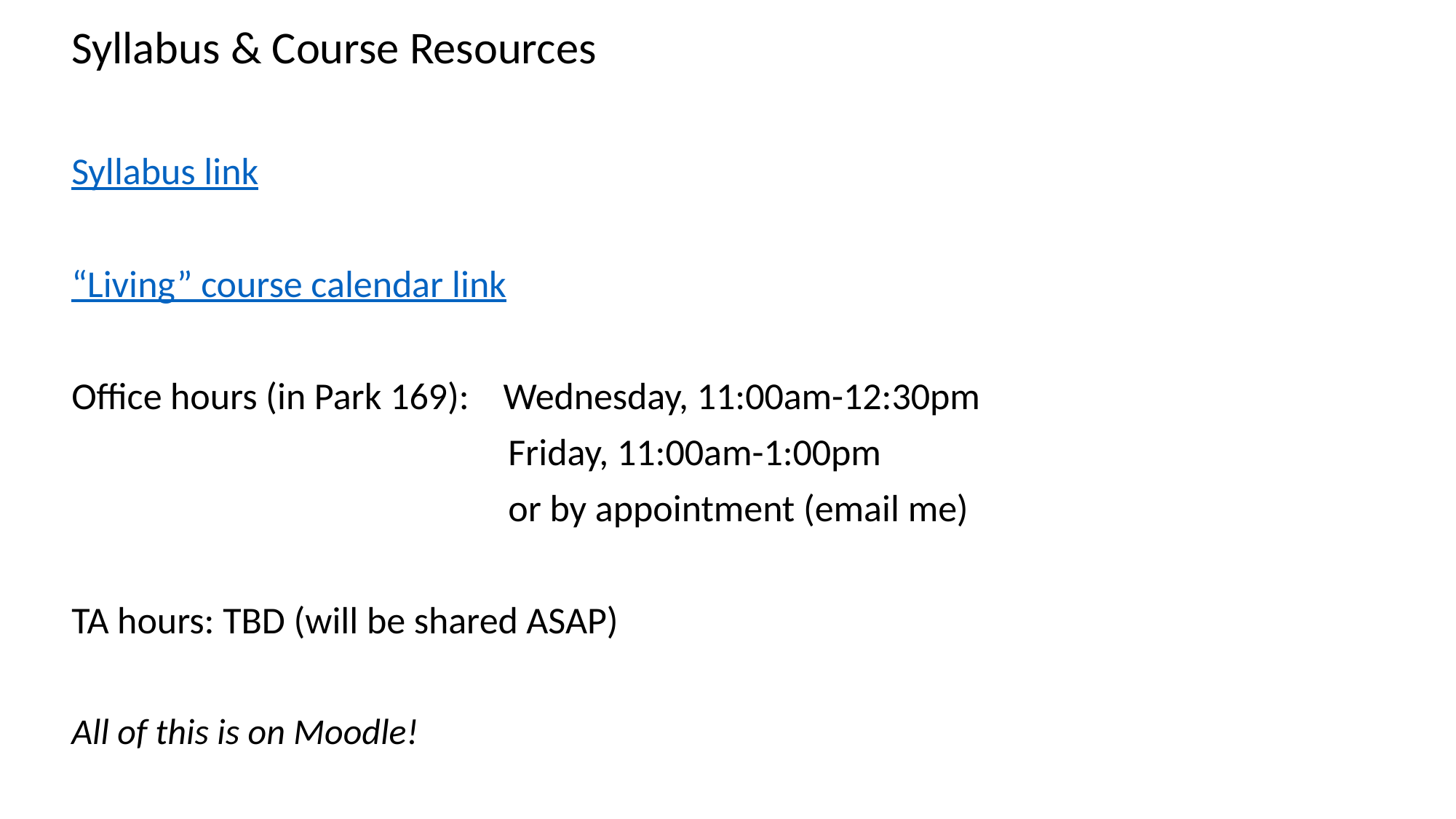

# Syllabus & Course Resources
Syllabus link

“Living” course calendar link

Office hours (in Park 169):    Wednesday, 11:00am-12:30pm
	           			Friday, 11:00am-1:00pm
	      	  		or by appointment (email me)

TA hours: TBD (will be shared ASAP)

All of this is on Moodle!